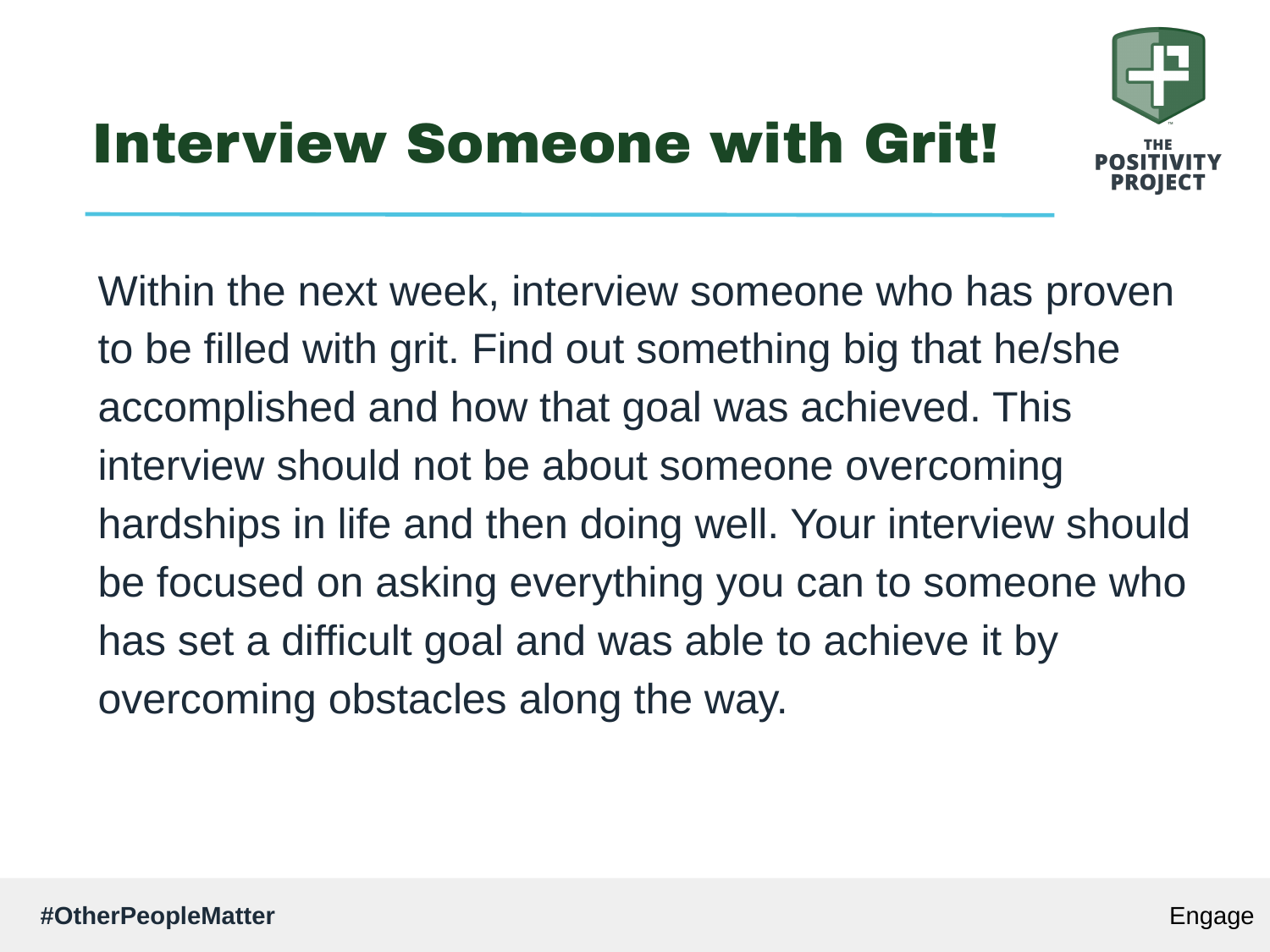

# Interview Someone with Grit!
Within the next week, interview someone who has proven to be filled with grit. Find out something big that he/she accomplished and how that goal was achieved. This interview should not be about someone overcoming hardships in life and then doing well. Your interview should be focused on asking everything you can to someone who has set a difficult goal and was able to achieve it by overcoming obstacles along the way.
Engage